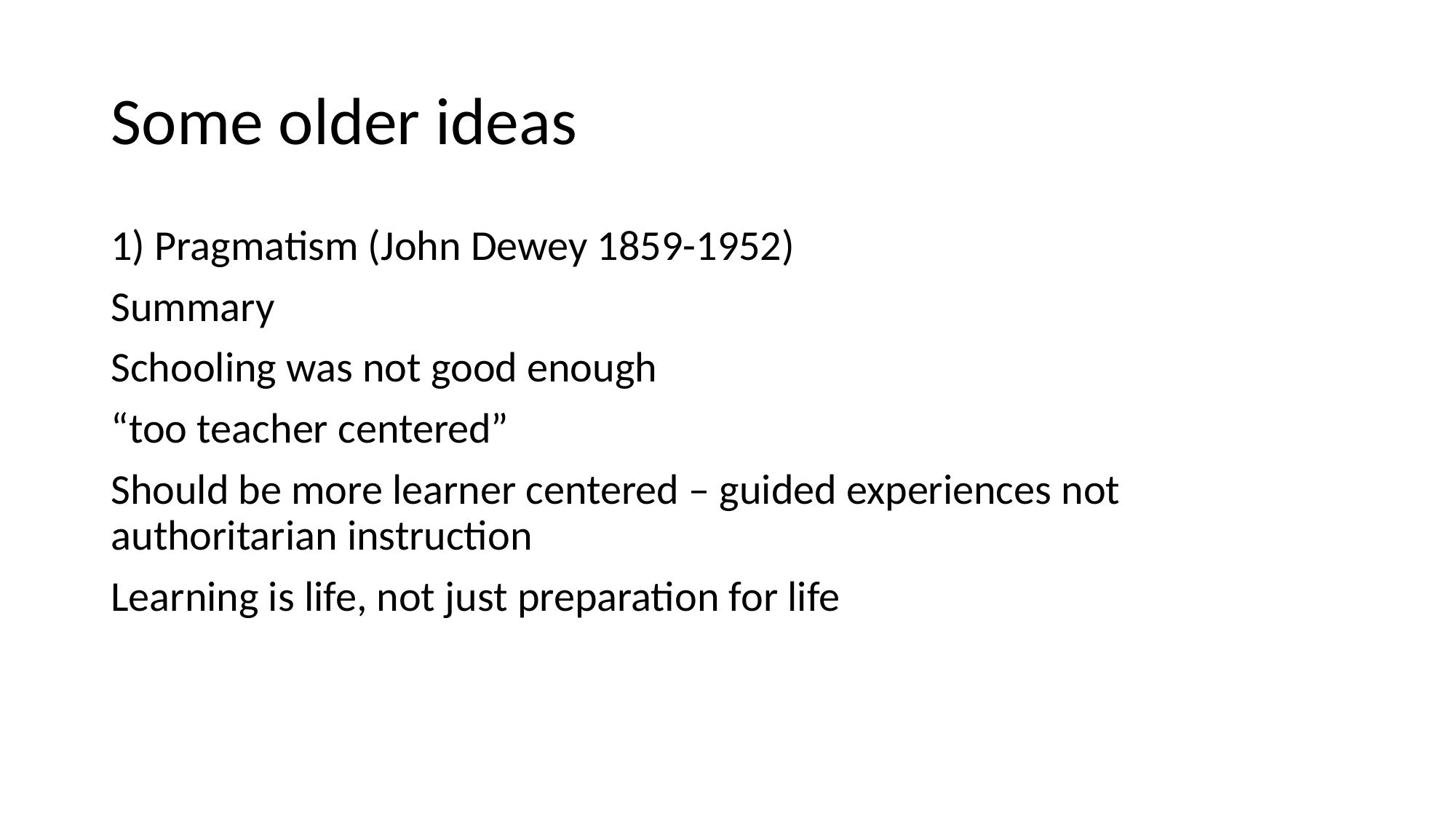

# Some older ideas
1) Pragmatism (John Dewey 1859-1952)
Summary
Schooling was not good enough
“too teacher centered”
Should be more learner centered – guided experiences not authoritarian instruction
Learning is life, not just preparation for life